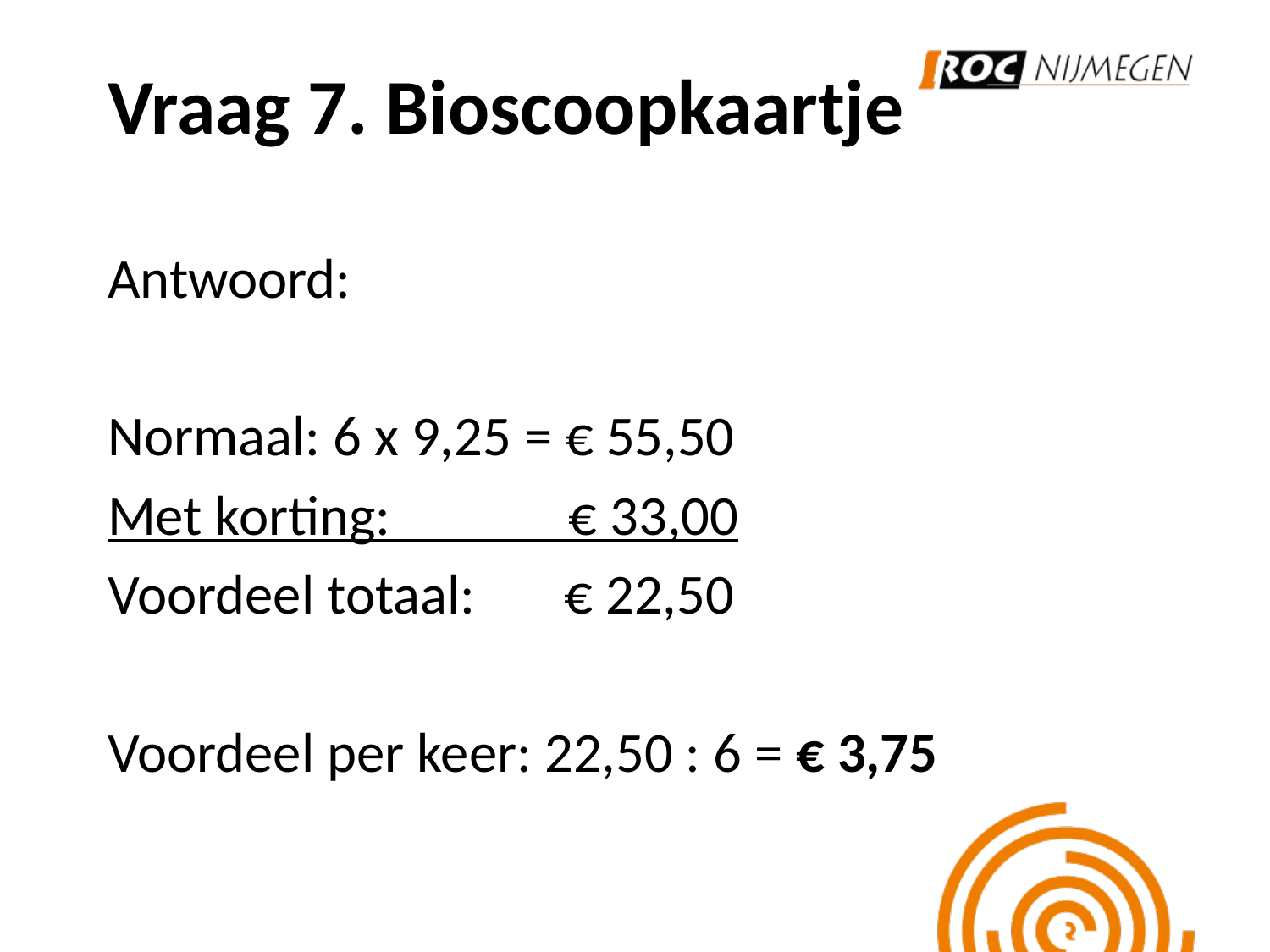

# Vraag 7. Bioscoopkaartje

Antwoord:

Normaal: 6 x 9,25 = € 55,50
Met korting:              € 33,00
Voordeel totaal:       € 22,50

Voordeel per keer: 22,50 : 6 = € 3,75